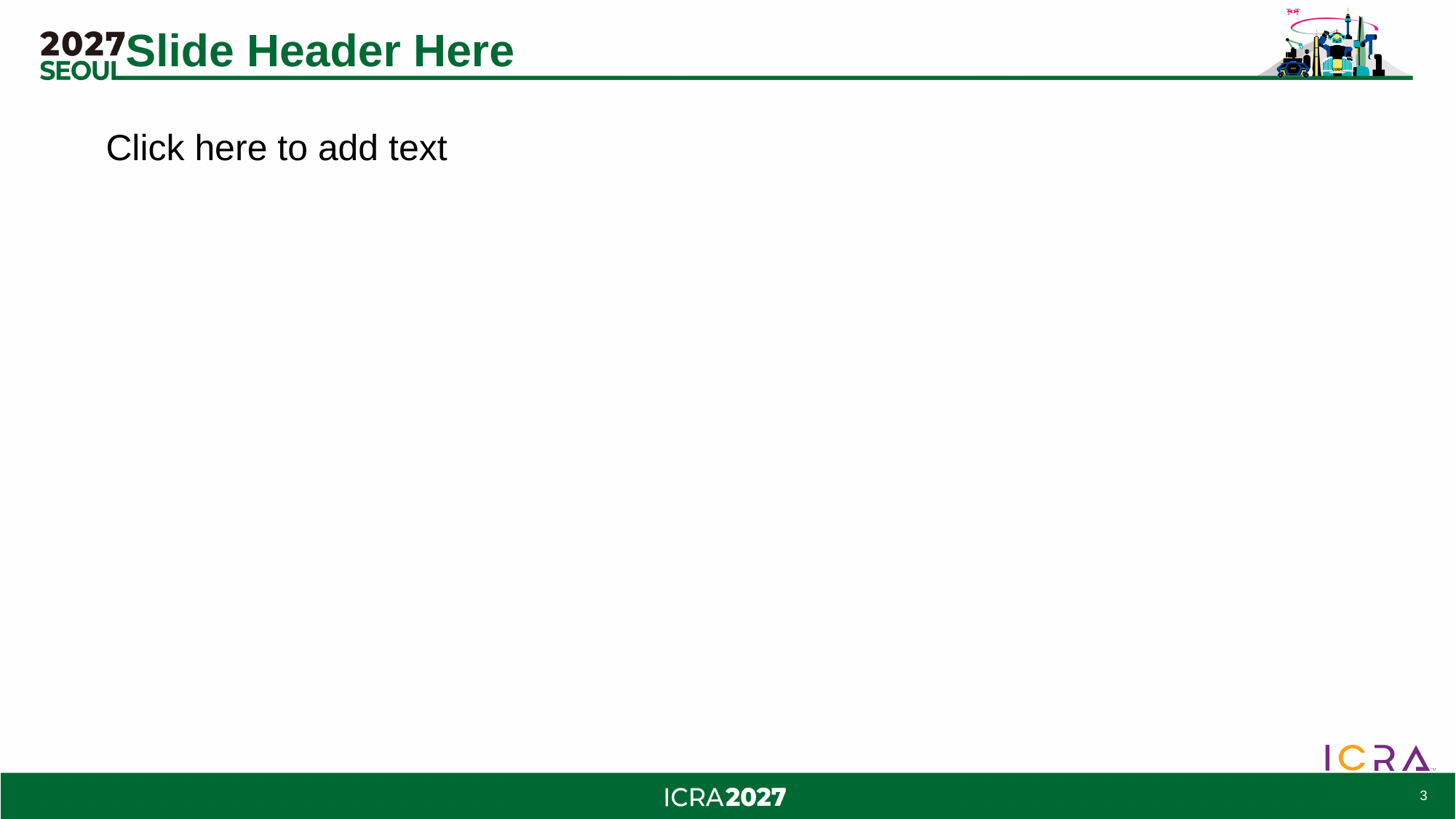

Slide Header Here
Click here to add text